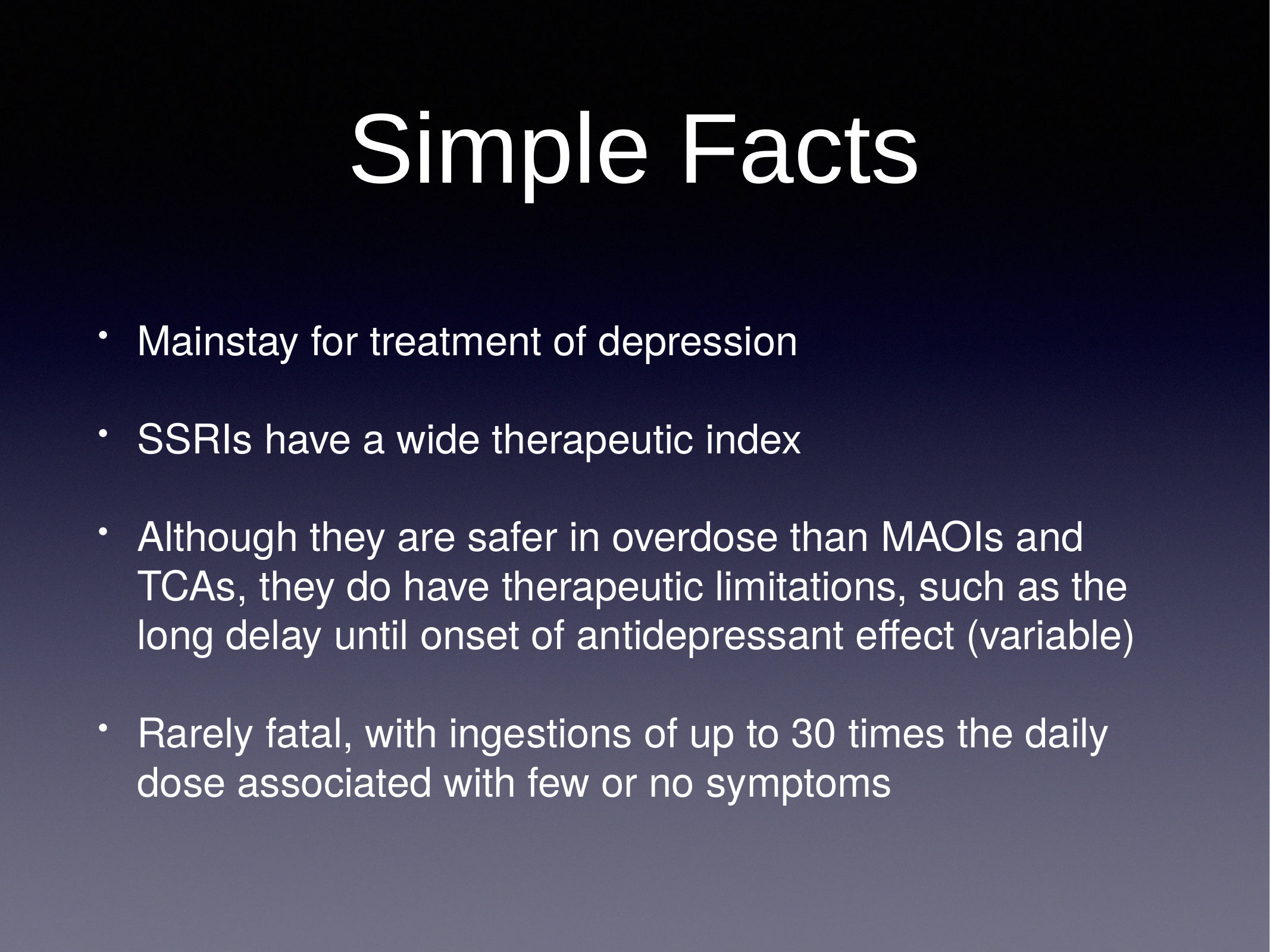

# Simple Facts
Mainstay for treatment of depression

SSRIs have a wide therapeutic index

Although they are safer in overdose than MAOIs and TCAs, they do have therapeutic limitations, such as the long delay until onset of antidepressant effect (variable)

Rarely fatal, with ingestions of up to 30 times the daily dose associated with few or no symptoms